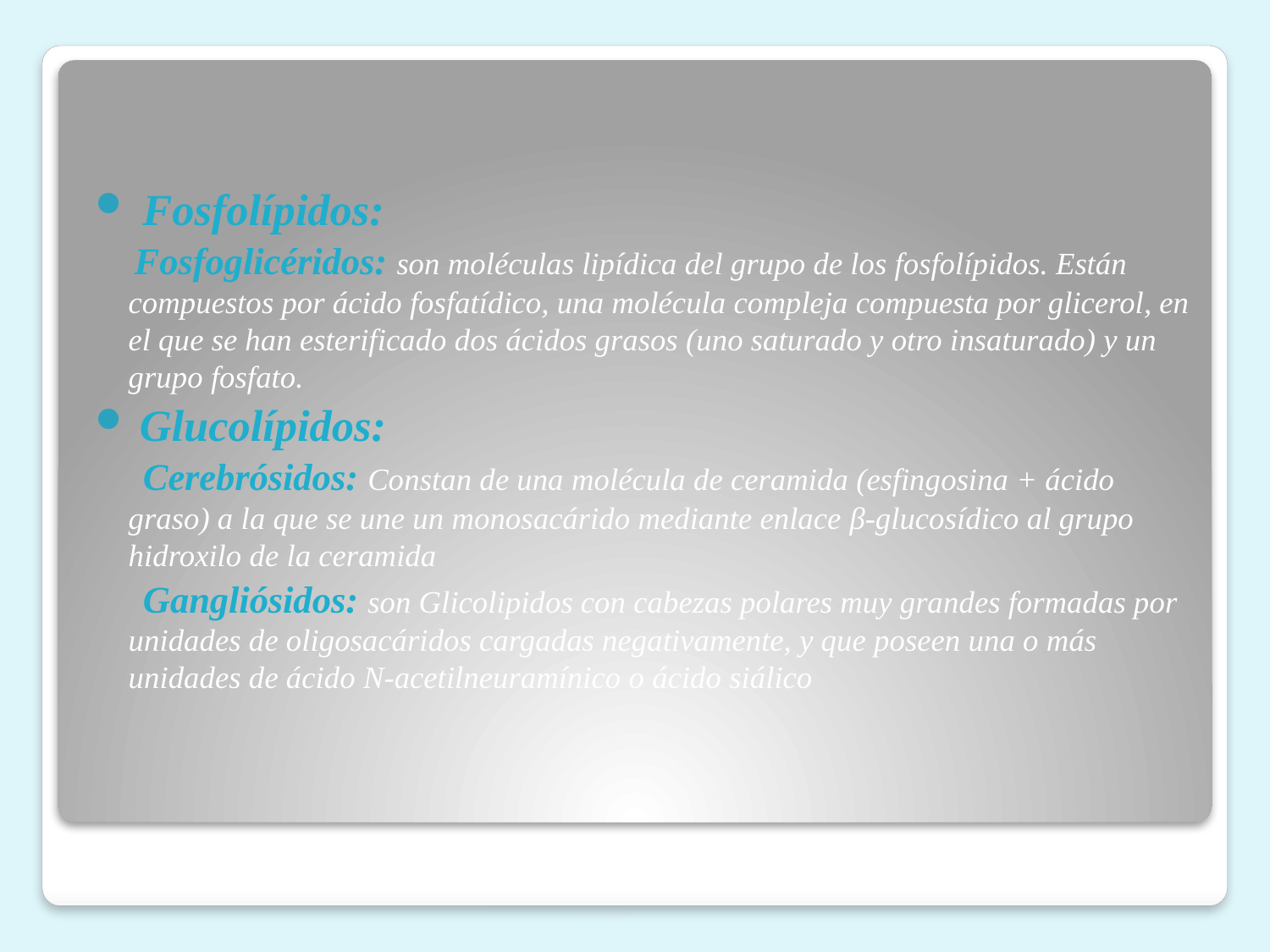

Fosfolípidos:
     Fosfoglicéridos: son moléculas lipídica del grupo de los fosfolípidos. Están compuestos por ácido fosfatídico, una molécula compleja compuesta por glicerol, en el que se han esterificado dos ácidos grasos (uno saturado y otro insaturado) y un grupo fosfato.
 Glucolípidos:
     Cerebrósidos: Constan de una molécula de ceramida (esfingosina + ácido graso) a la que se une un monosacárido mediante enlace β-glucosídico al grupo hidroxilo de la ceramida
     Gangliósidos: son Glicolipidos con cabezas polares muy grandes formadas por unidades de oligosacáridos cargadas negativamente, y que poseen una o más unidades de ácido N-acetilneuramínico o ácido siálico